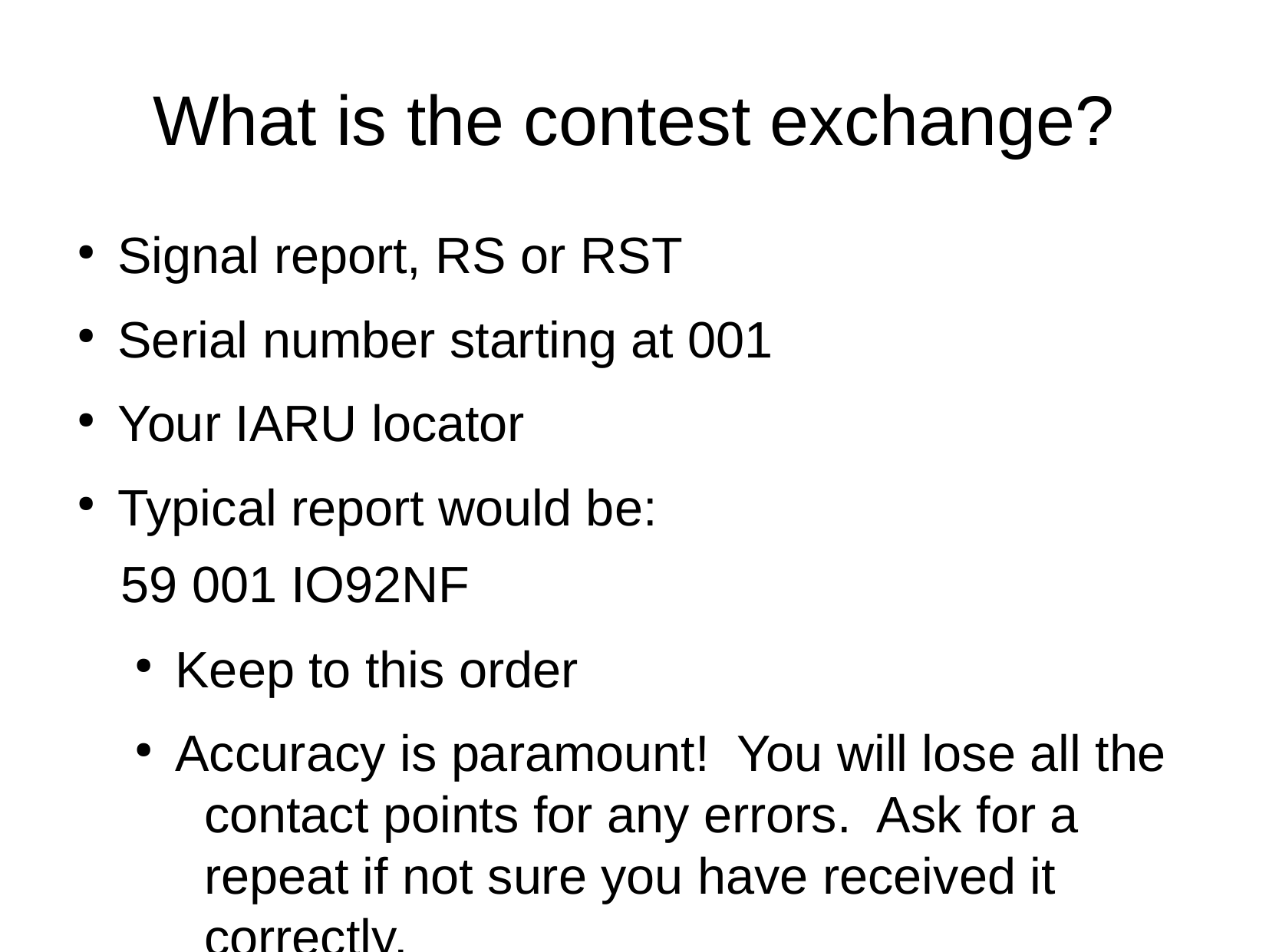

What is the contest exchange?
Signal report, RS or RST
Serial number starting at 001
Your IARU locator
Typical report would be:
59 001 IO92NF
Keep to this order
Accuracy is paramount!  You will lose all the contact points for any errors.  Ask for a repeat if not sure you have received it correctly.